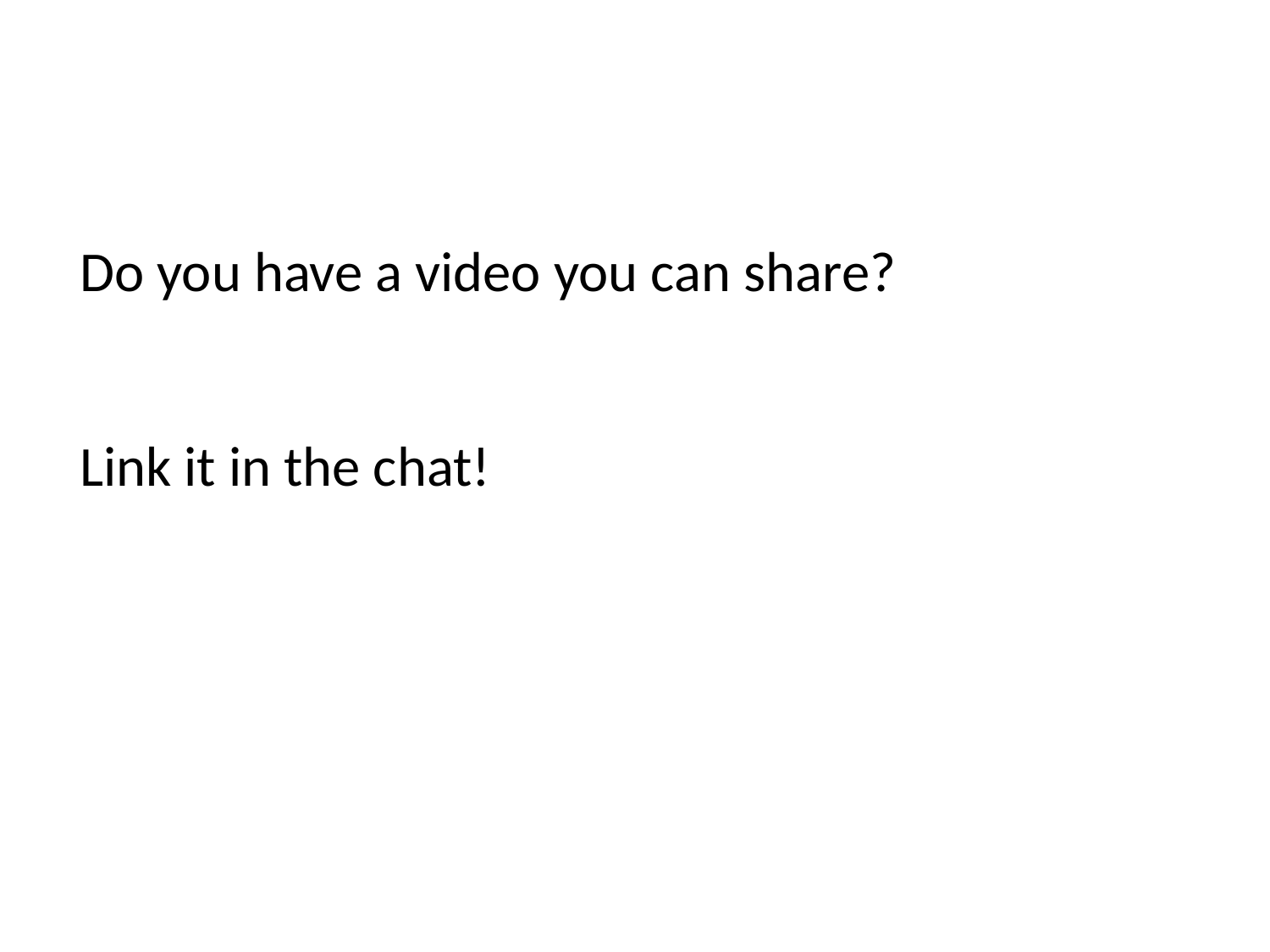

# Do you have a video you can share?
Do you have a video you can share?
Link it in the chat!